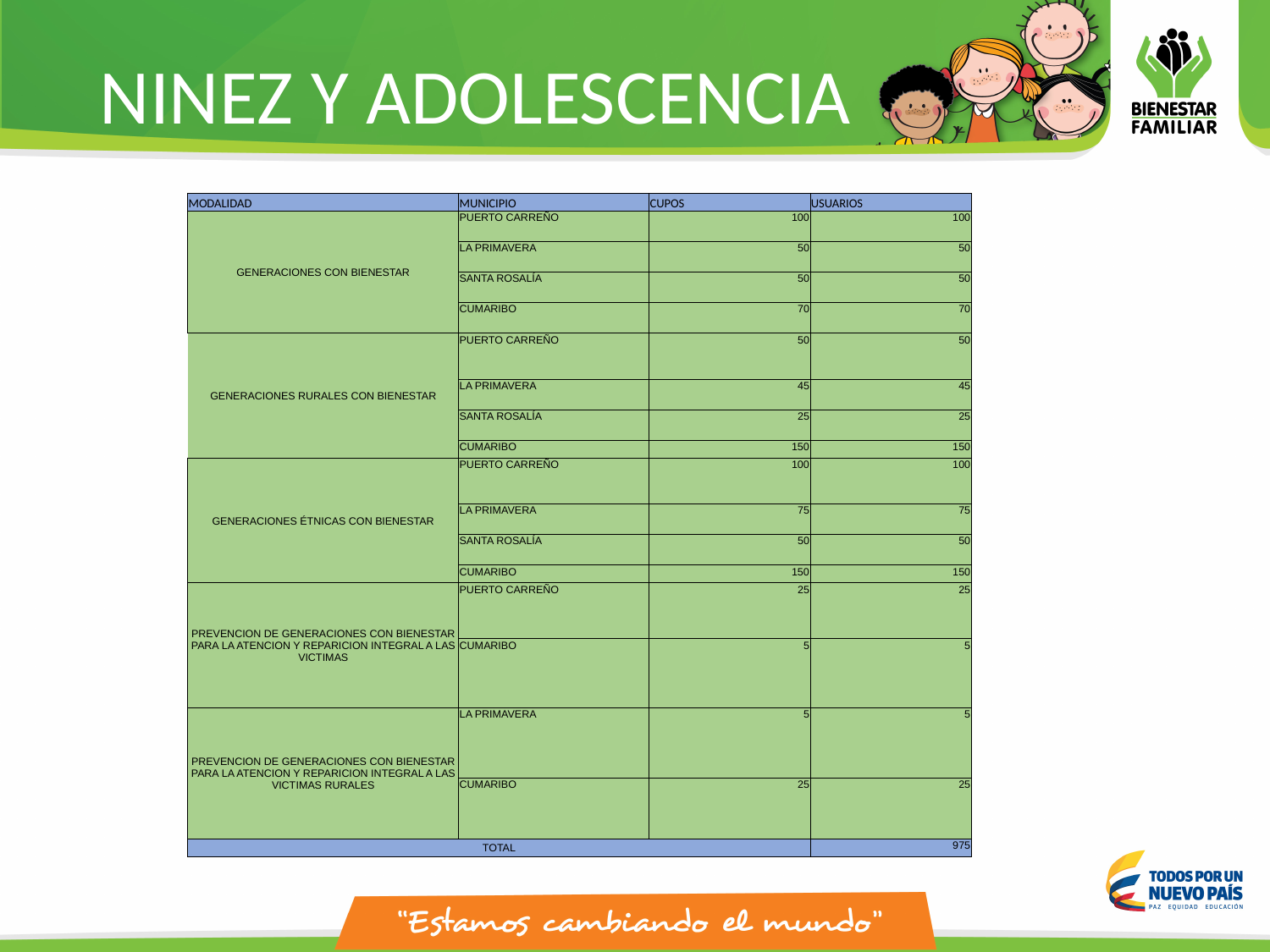

# NINEZ Y ADOLESCENCIA
| MODALIDAD | MUNICIPIO | CUPOS | USUARIOS |
| --- | --- | --- | --- |
| GENERACIONES CON BIENESTAR | PUERTO CARREÑO | 100 | 100 |
|  | LA PRIMAVERA | 50 | 50 |
|  | SANTA ROSALÍA | 50 | 50 |
|  | CUMARIBO | 70 | 70 |
| GENERACIONES RURALES CON BIENESTAR | PUERTO CARREÑO | 50 | 50 |
|  | LA PRIMAVERA | 45 | 45 |
|  | SANTA ROSALÍA | 25 | 25 |
|  | CUMARIBO | 150 | 150 |
| GENERACIONES ÉTNICAS CON BIENESTAR | PUERTO CARREÑO | 100 | 100 |
|  | LA PRIMAVERA | 75 | 75 |
|  | SANTA ROSALÍA | 50 | 50 |
|  | CUMARIBO | 150 | 150 |
| PREVENCION DE GENERACIONES CON BIENESTAR PARA LA ATENCION Y REPARICION INTEGRAL A LAS VICTIMAS | PUERTO CARREÑO | 25 | 25 |
|  | CUMARIBO | 5 | 5 |
| PREVENCION DE GENERACIONES CON BIENESTAR PARA LA ATENCION Y REPARICION INTEGRAL A LAS VICTIMAS RURALES | LA PRIMAVERA | 5 | 5 |
|  | CUMARIBO | 25 | 25 |
| TOTAL |  |  | 975 |